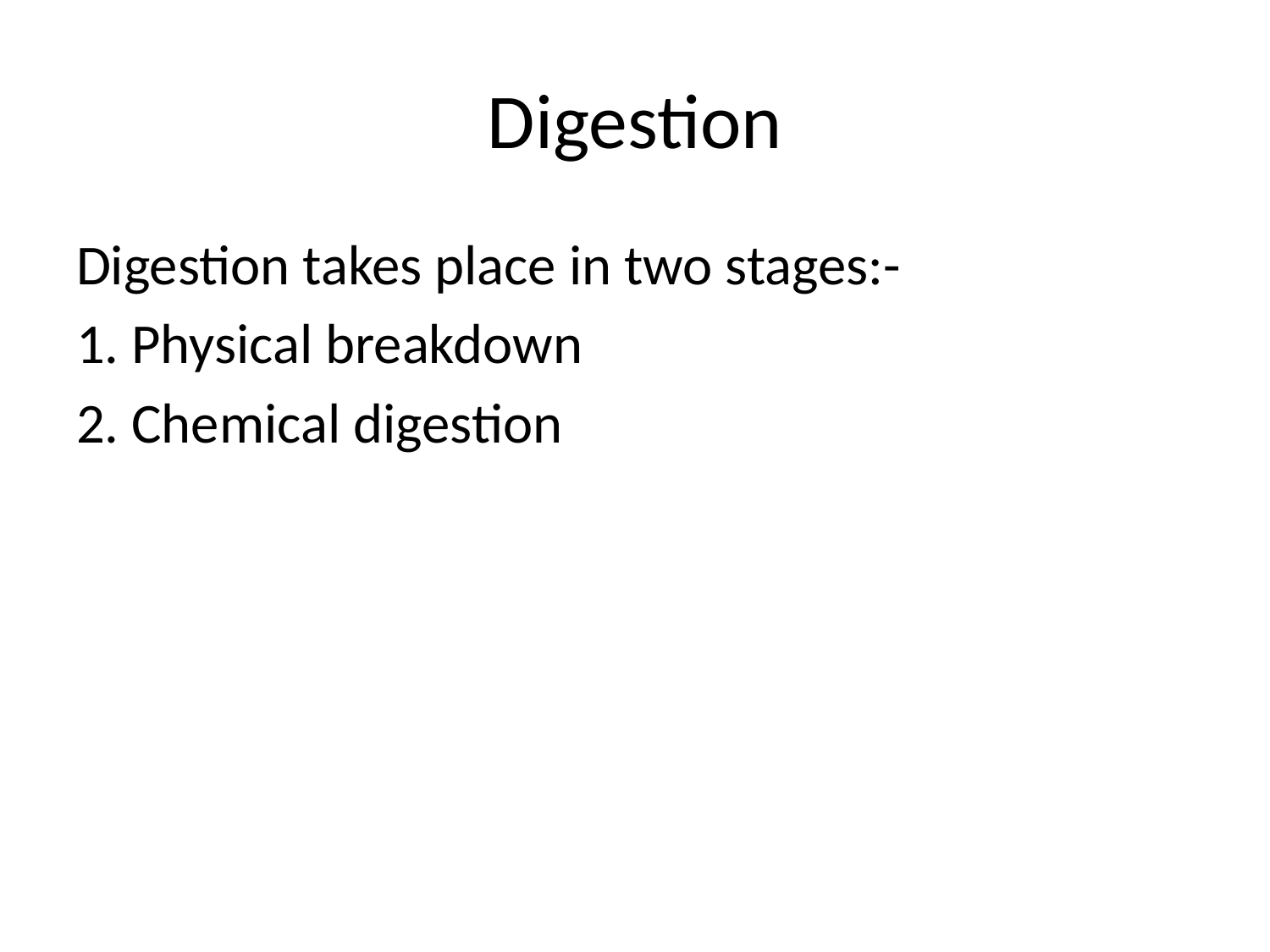

# Digestion
Digestion takes place in two stages:-
1. Physical breakdown
2. Chemical digestion